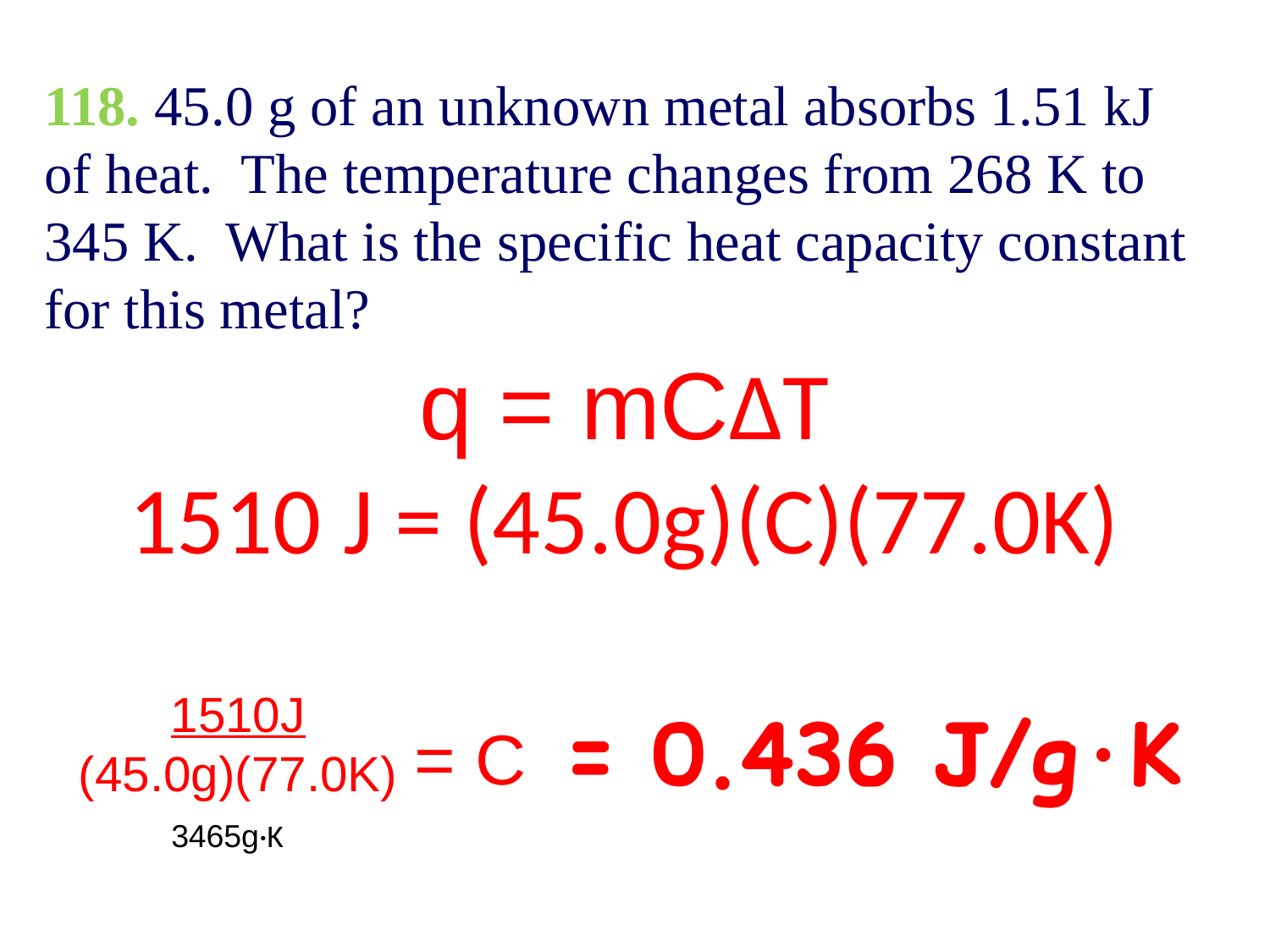

118. 45.0 g of an unknown metal absorbs 1.51 kJ
of heat.  The temperature changes from 268 K to 345 K.  What is the specific heat capacity constant for this metal?

q = mCΔT
1510 J = (45.0g)(C)(77.0K)
1510J
(45.0g)(77.0K)
= C  = 0.436 J/g·K
3465g·K